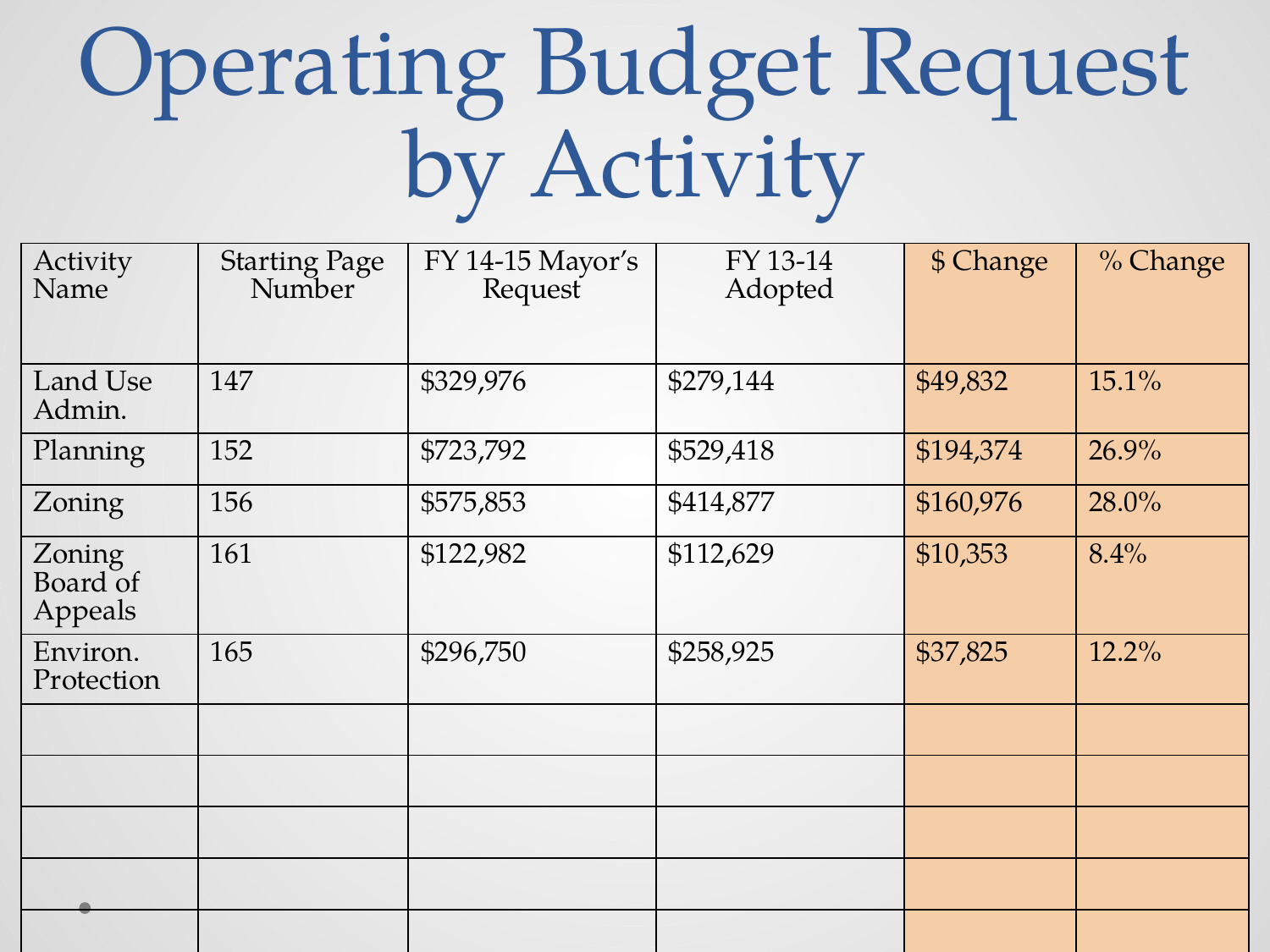

# Operating Budget Request by Activity
| Activity Name | Starting Page Number | FY 14-15 Mayor’s Request | FY 13-14 Adopted | $ Change | % Change |
| --- | --- | --- | --- | --- | --- |
| Land Use Admin. | 147 | $329,976 | $279,144 | $49,832 | 15.1% |
| Planning | 152 | $723,792 | $529,418 | $194,374 | 26.9% |
| Zoning | 156 | $575,853 | $414,877 | $160,976 | 28.0% |
| Zoning Board of Appeals | 161 | $122,982 | $112,629 | $10,353 | 8.4% |
| Environ. Protection | 165 | $296,750 | $258,925 | $37,825 | 12.2% |
|  |  |  |  |  |  |
|  |  |  |  |  |  |
|  |  |  |  |  |  |
|  |  |  |  |  |  |
|  |  |  |  |  |  |
3